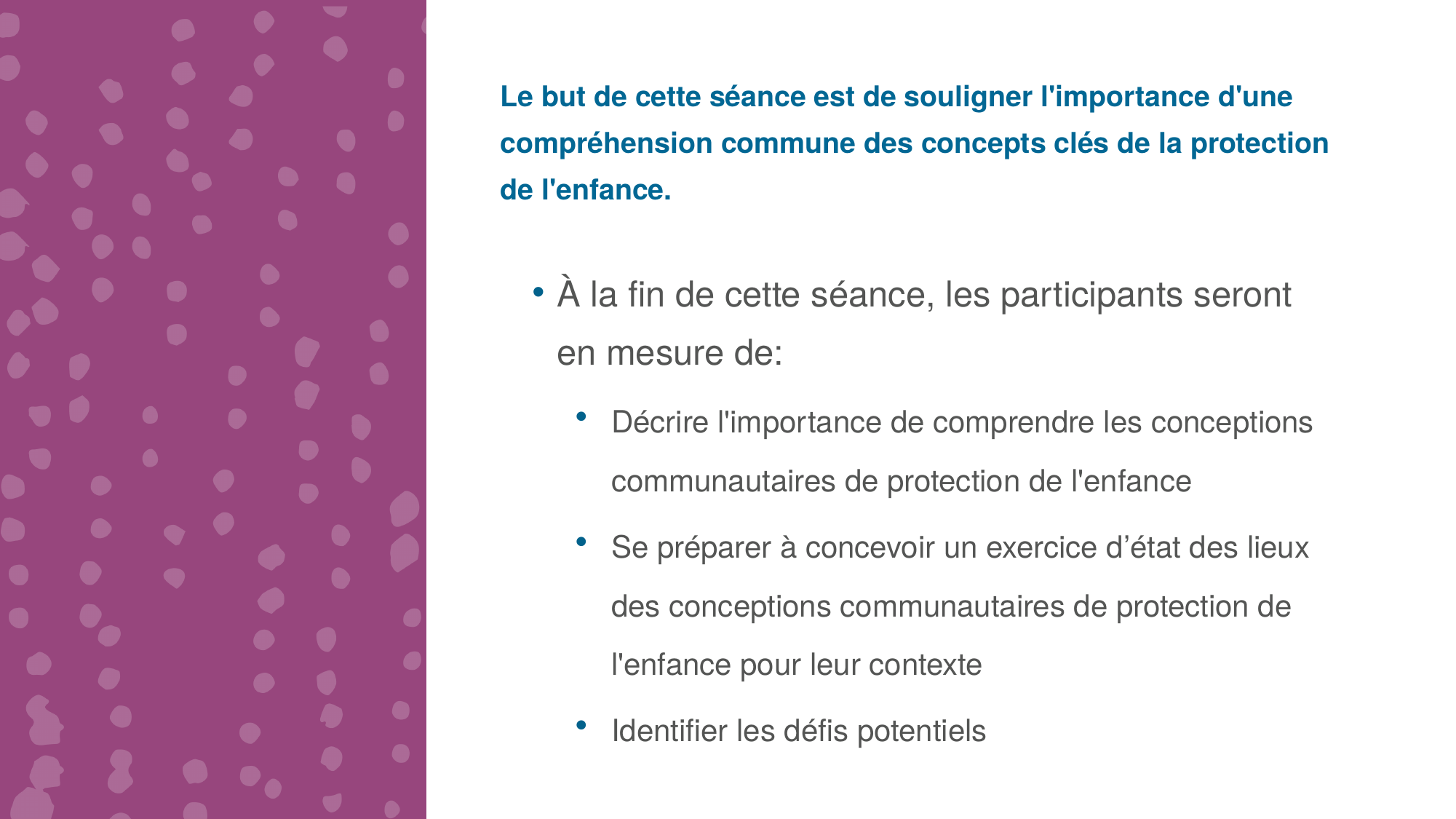

Le but de cette séance est de souligner l'importance d'une compréhension commune des concepts clés de la protection de l'enfance.
À la fin de cette séance, les participants seront en mesure de:
Décrire l'importance de comprendre les conceptions communautaires de protection de l'enfance
Se préparer à concevoir un exercice d’état des lieux des conceptions communautaires de protection de l'enfance pour leur contexte
Identifier les défis potentiels